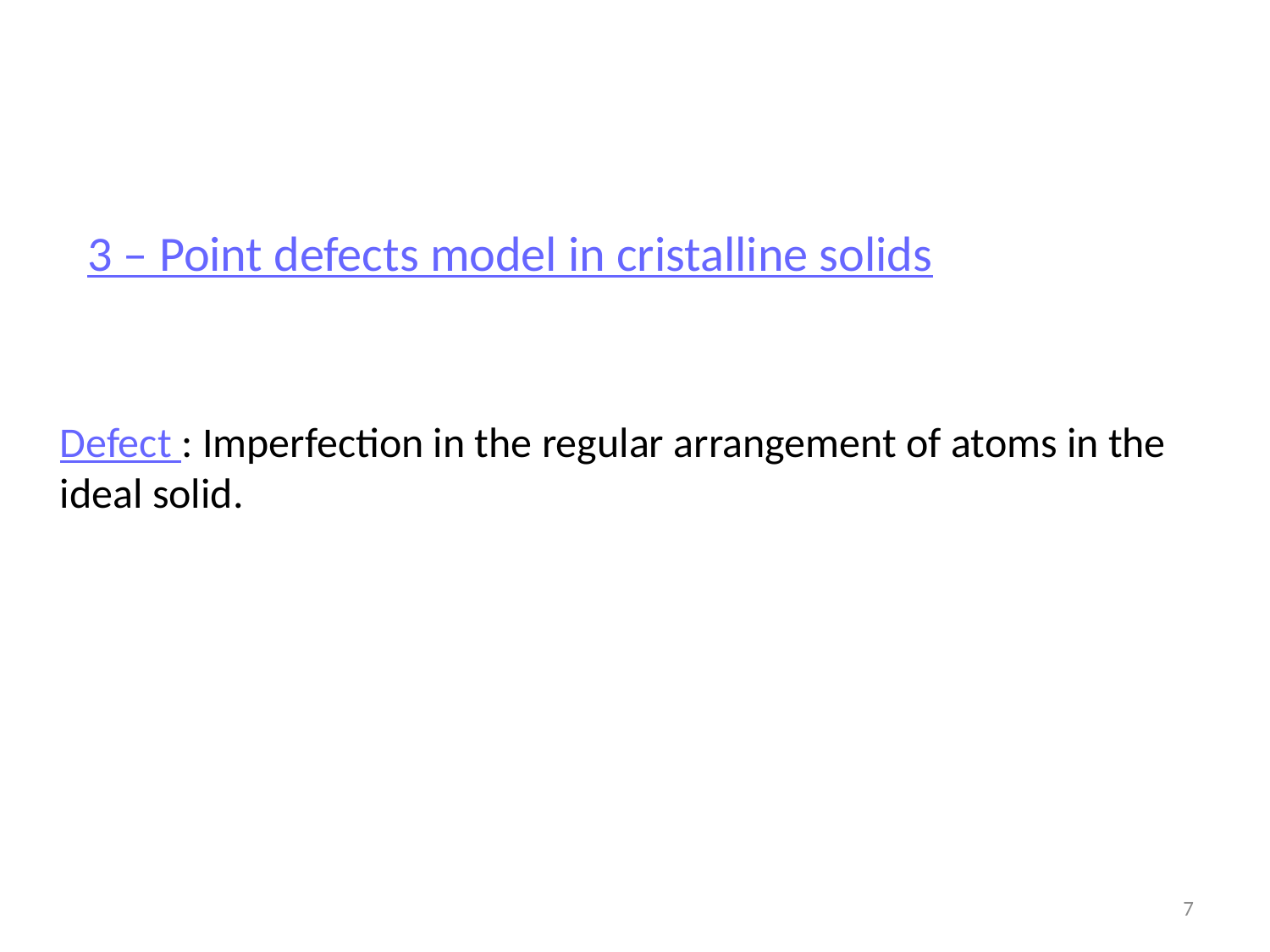

3 – Point defects model in cristalline solids
Defect : Imperfection in the regular arrangement of atoms in the ideal solid.

7